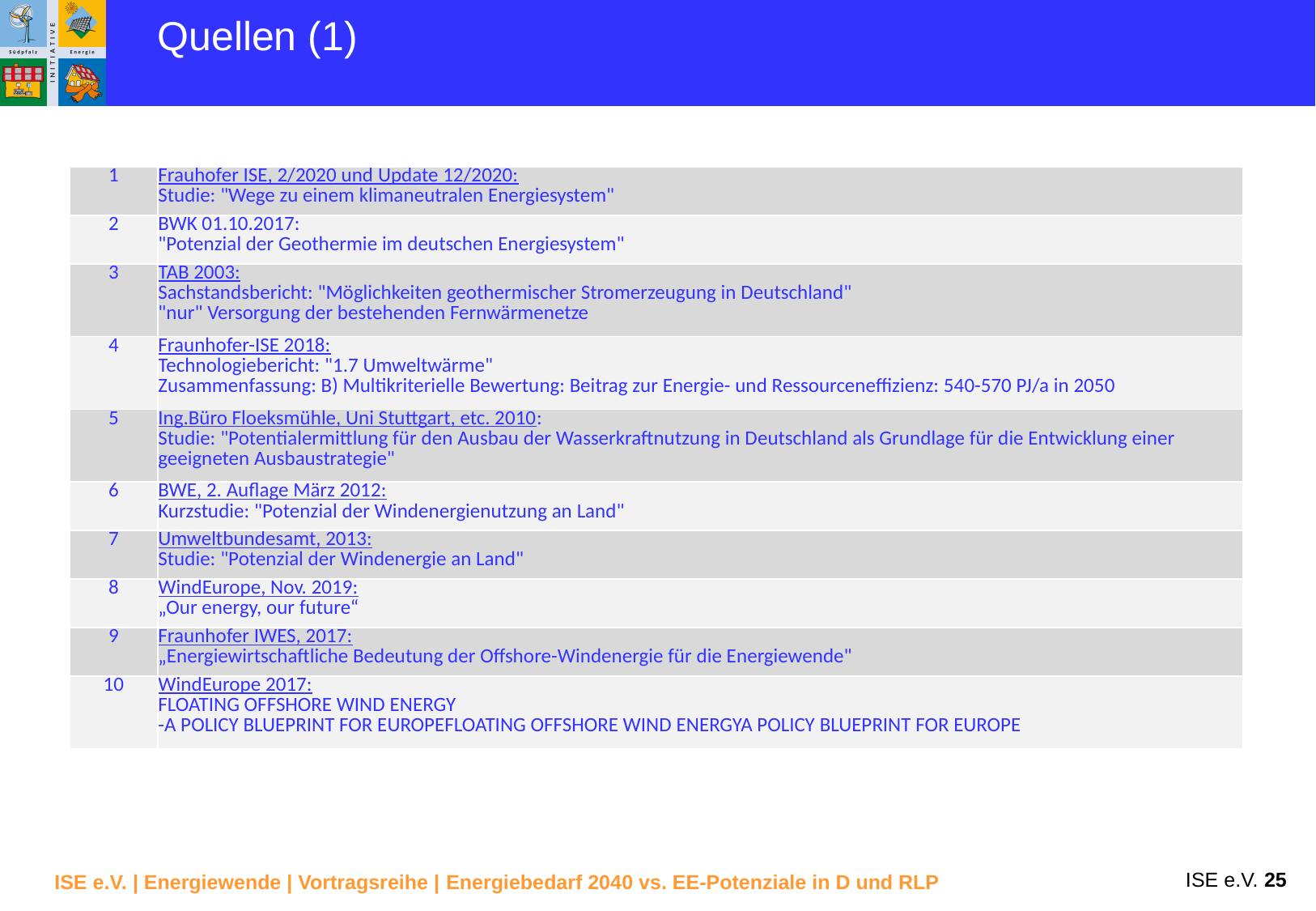

Quellen (1)
| 1 | Frauhofer ISE, 2/2020 und Update 12/2020: Studie: "Wege zu einem klimaneutralen Energiesystem" |
| --- | --- |
| 2 | BWK 01.10.2017: "Potenzial der Geothermie im deutschen Energiesystem" |
| 3 | TAB 2003: Sachstandsbericht: "Möglichkeiten geothermischer Stromerzeugung in Deutschland" "nur" Versorgung der bestehenden Fernwärmenetze |
| 4 | Fraunhofer-ISE 2018: Technologiebericht: "1.7 Umweltwärme" Zusammenfassung: B) Multikriterielle Bewertung: Beitrag zur Energie- und Ressourceneffizienz: 540-570 PJ/a in 2050 |
| 5 | Ing.Büro Floeksmühle, Uni Stuttgart, etc. 2010: Studie: "Potentialermittlung für den Ausbau der Wasserkraftnutzung in Deutschland als Grundlage für die Entwicklung einer geeigneten Ausbaustrategie" |
| 6 | BWE, 2. Auflage März 2012: Kurzstudie: "Potenzial der Windenergienutzung an Land" |
| 7 | Umweltbundesamt, 2013: Studie: "Potenzial der Windenergie an Land" |
| 8 | WindEurope, Nov. 2019: „Our energy, our future“ |
| 9 | Fraunhofer IWES, 2017: „Energiewirtschaftliche Bedeutung der Offshore-Windenergie für die Energiewende" |
| 10 | WindEurope 2017: FLOATING OFFSHORE WIND ENERGY -A POLICY BLUEPRINT FOR EUROPEFLOATING OFFSHORE WIND ENERGYA POLICY BLUEPRINT FOR EUROPE |